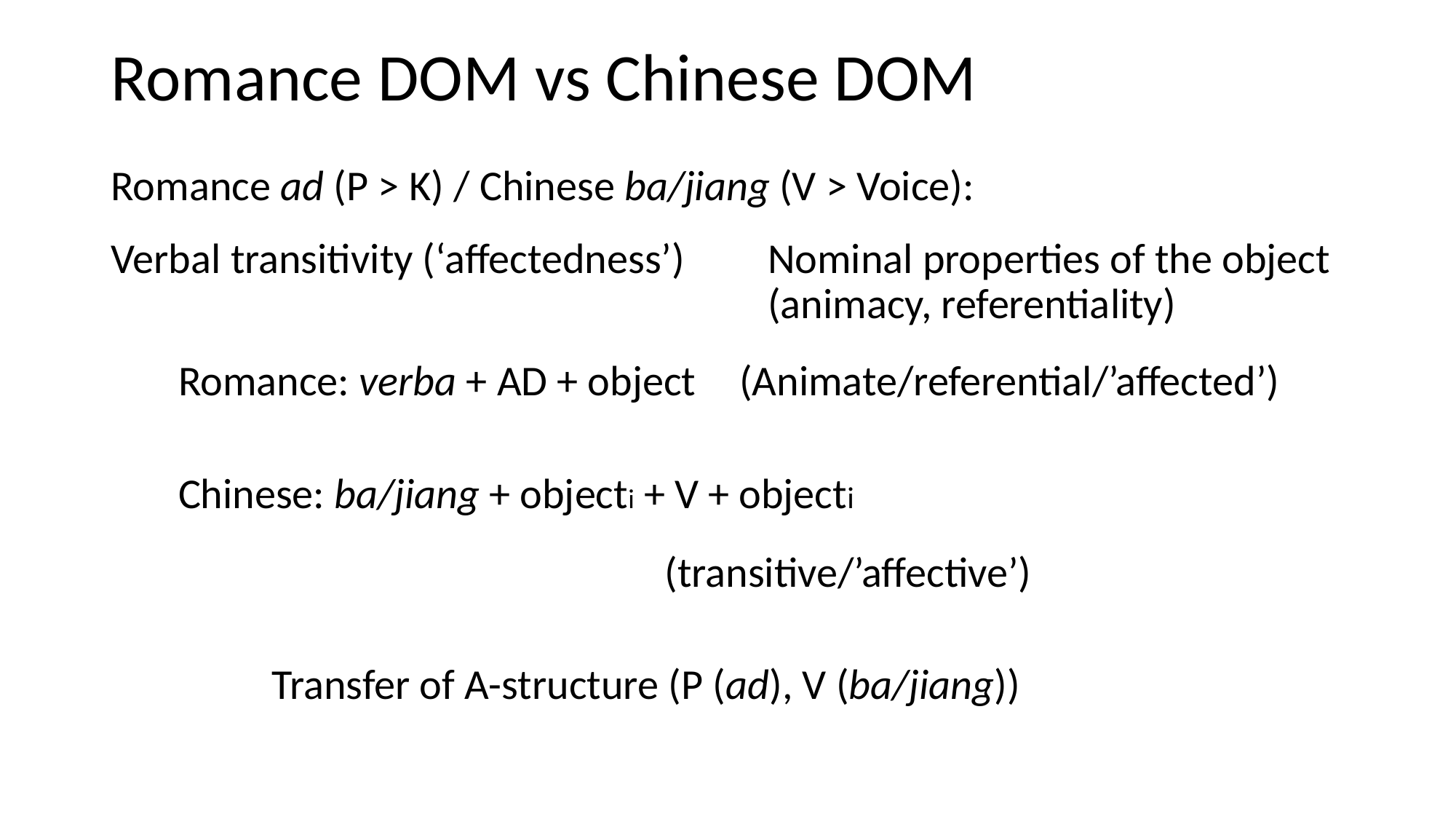

# Romance DOM vs Chinese DOM
Romance ad (P > K) / Chinese ba/jiang (V > Voice):
Verbal transitivity (‘affectedness’)

Nominal properties of the object (animacy, referentiality)
(Animate/referential/’affected’)
Romance: verba + AD + object

Chinese: ba/jiang + objecti + V + objecti

(transitive/’affective’)
Transfer of A-structure (P (ad), V (ba/jiang))